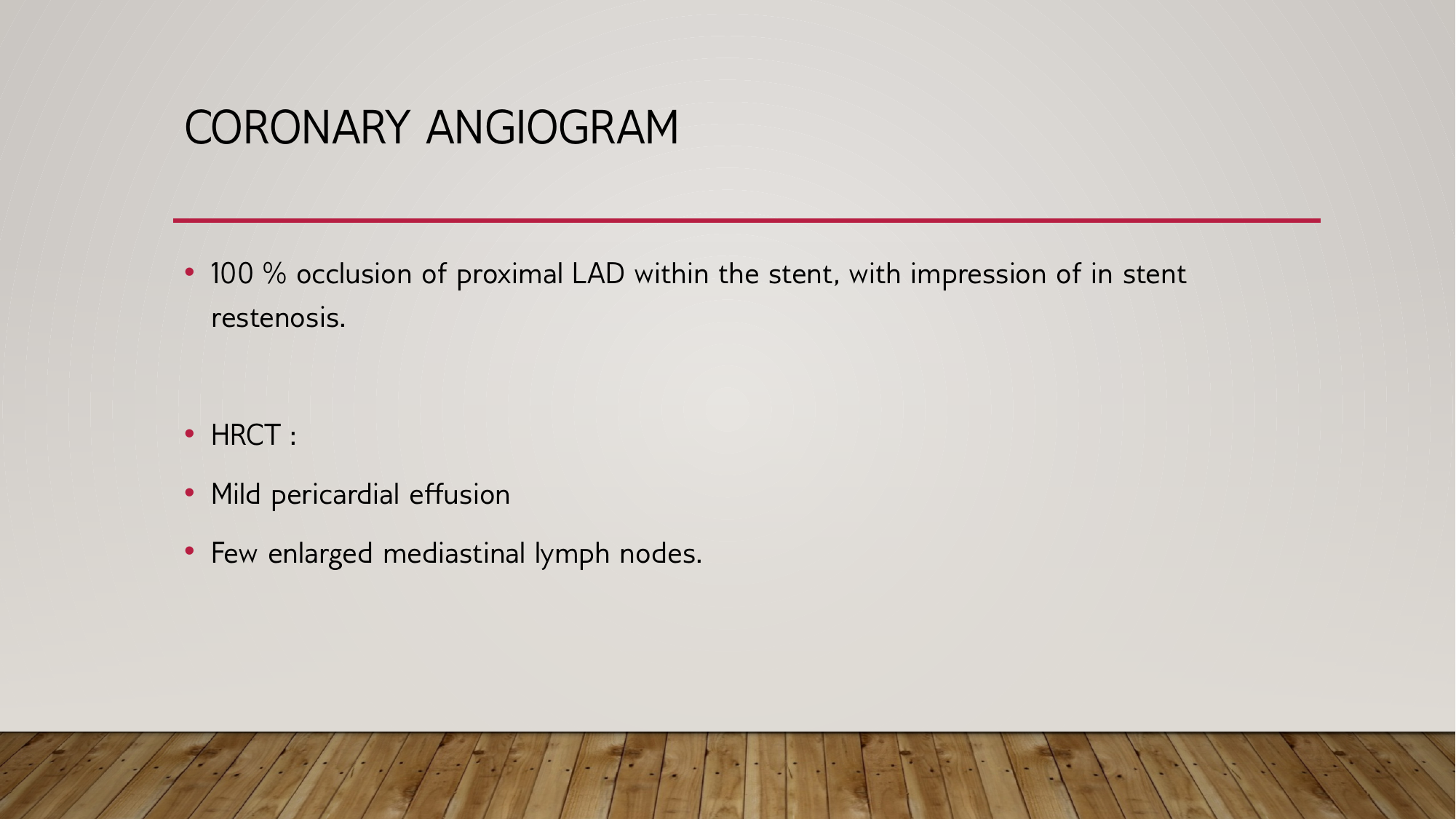

# Coronary angiogram
100 % occlusion of proximal LAD within the stent, with impression of in stent restenosis.

HRCT :
Mild pericardial effusion
Few enlarged mediastinal lymph nodes.